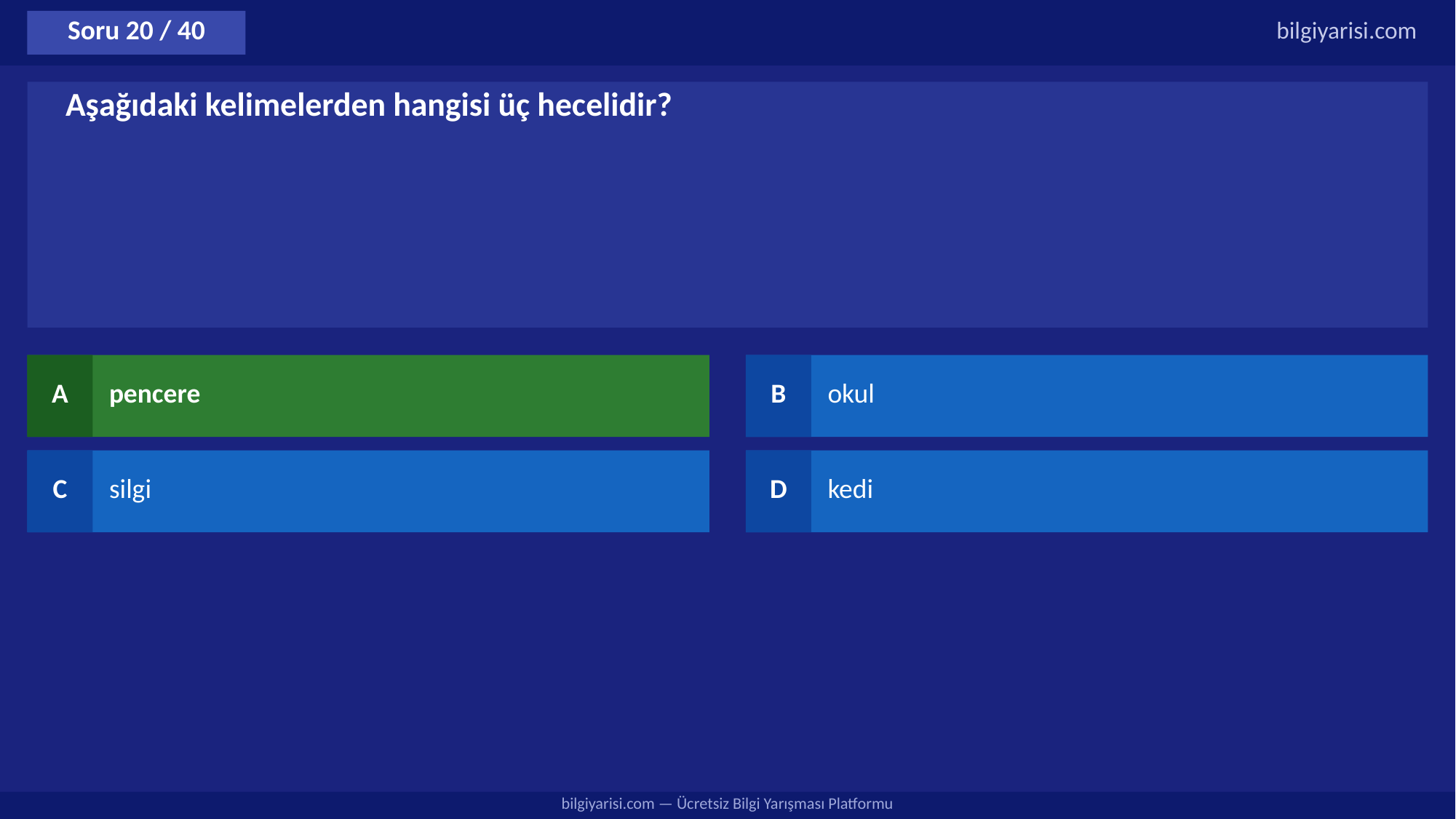

Soru 20 / 40
bilgiyarisi.com

Aşağıdaki kelimelerden hangisi üç hecelidir?

A
pencere

B
okul

C
silgi

D
kedi
bilgiyarisi.com — Ücretsiz Bilgi Yarışması Platformu